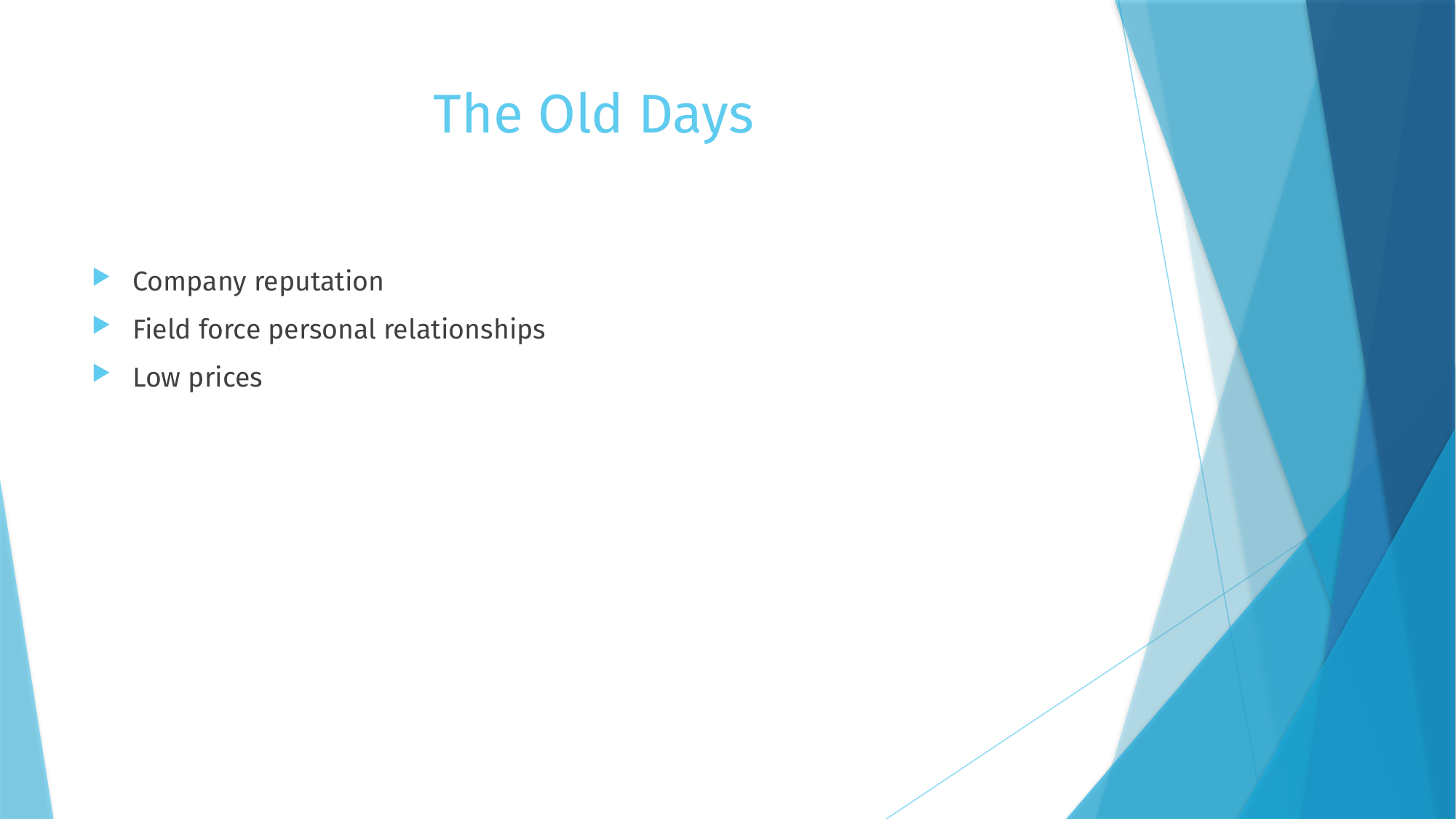

# The Old Days
Company reputation
Field force personal relationships
Low prices